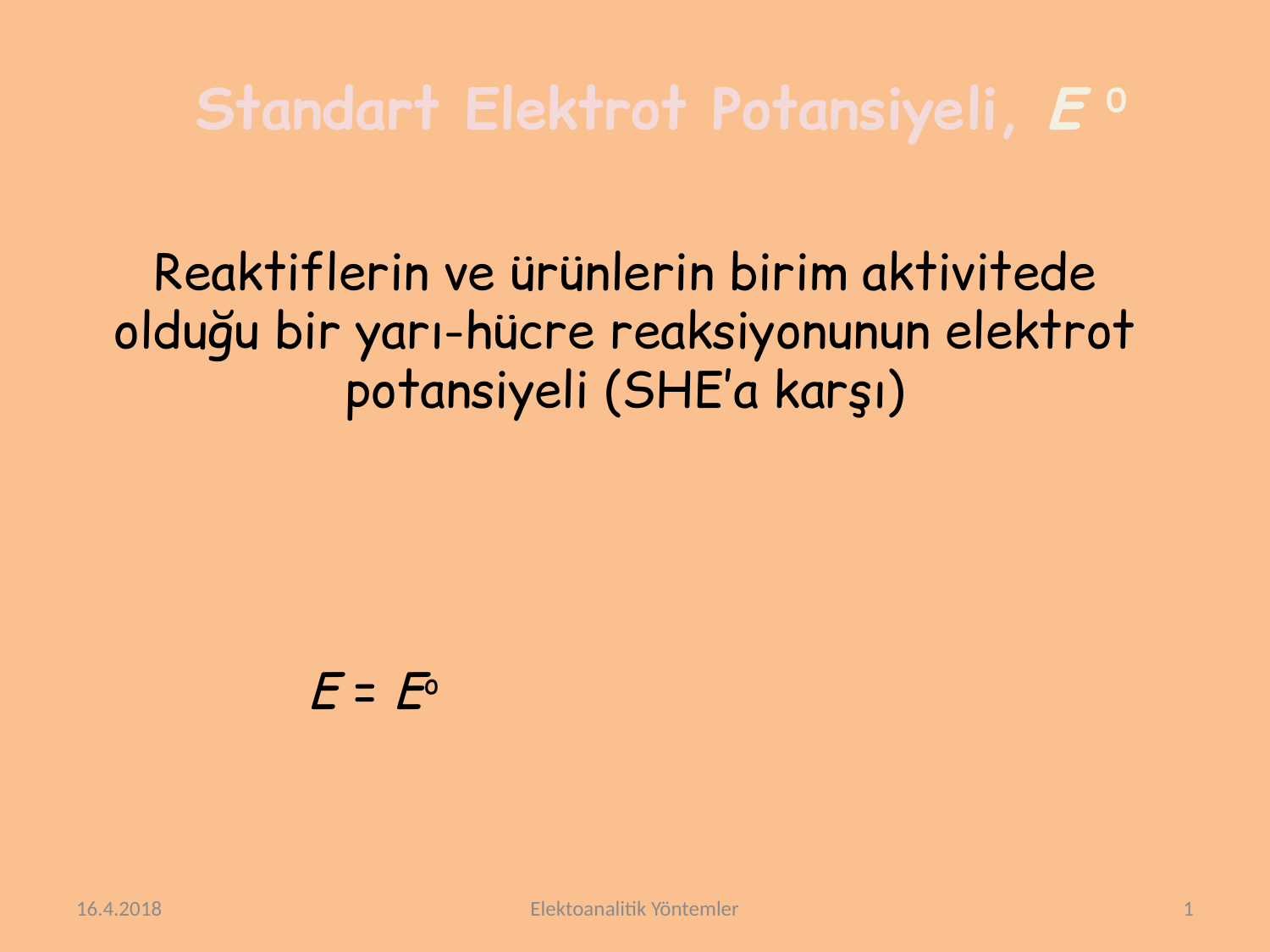

Standart Elektrot Potansiyeli, E 0
Reaktiflerin ve ürünlerin birim aktivitede olduğu bir yarı-hücre reaksiyonunun elektrot potansiyeli (SHE’a karşı)
E = Eo
16.4.2018
Elektoanalitik Yöntemler
1